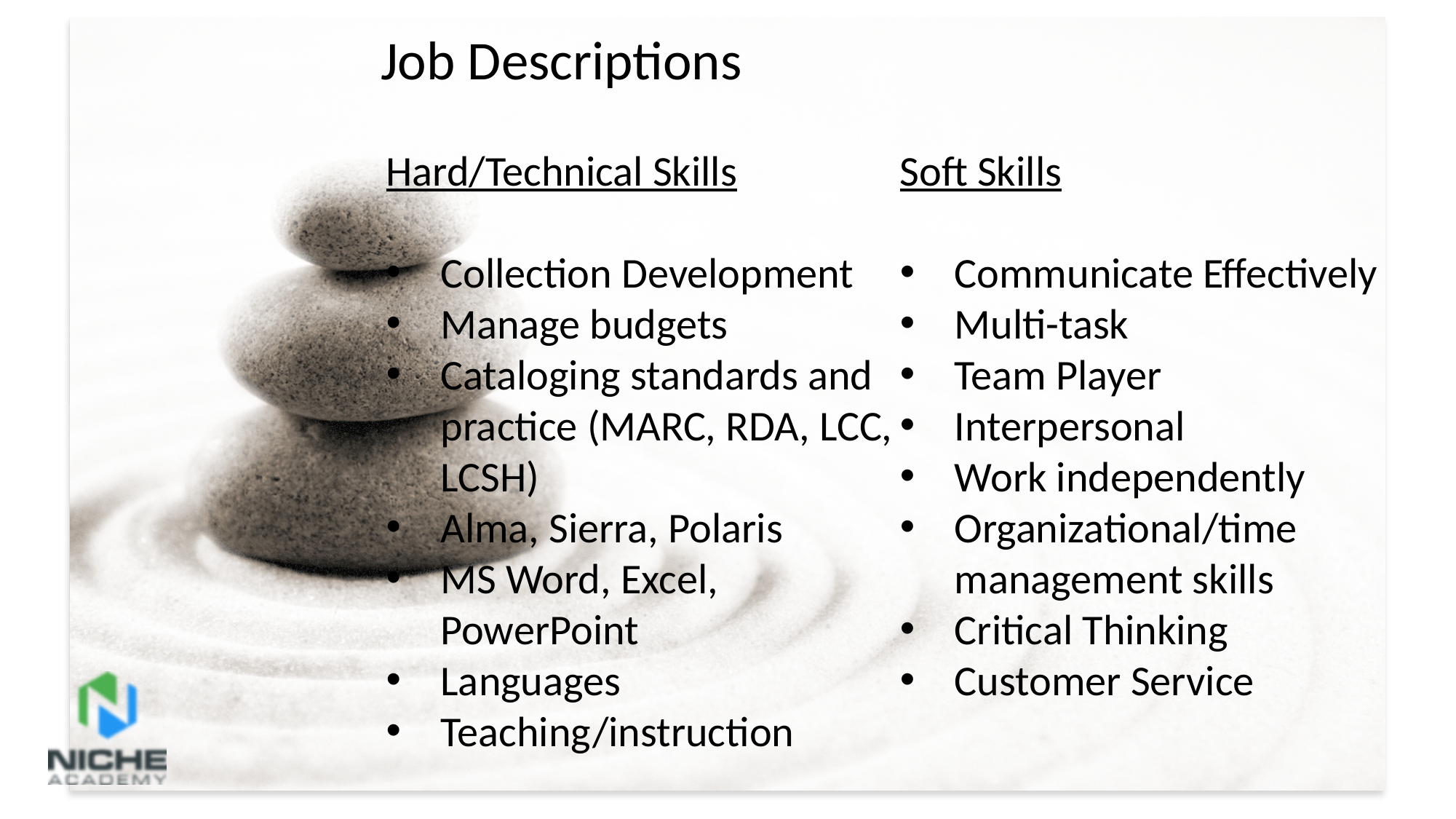

Job Descriptions
Hard/Technical Skills

Collection Development
Manage budgets
Cataloging standards and practice (MARC, RDA, LCC, LCSH)
Alma, Sierra, Polaris
MS Word, Excel, PowerPoint
Languages
Teaching/instruction
Soft Skills

Communicate Effectively
Multi-task
Team Player
Interpersonal
Work independently
Organizational/time management skills
Critical Thinking
Customer Service